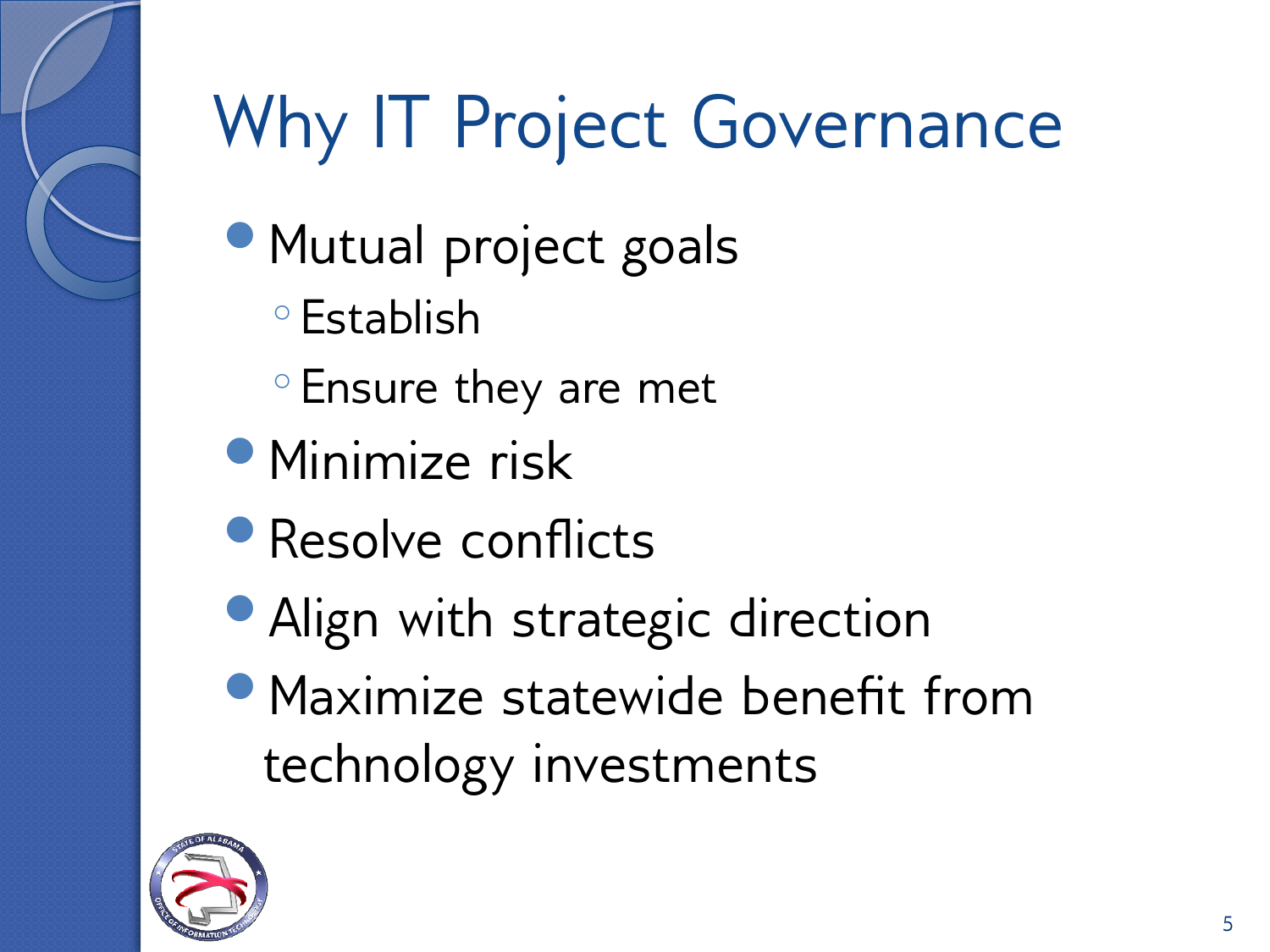

# Why IT Project Governance
Mutual project goals
Establish
Ensure they are met
Minimize risk
Resolve conflicts
Align with strategic direction
Maximize statewide benefit from technology investments
5